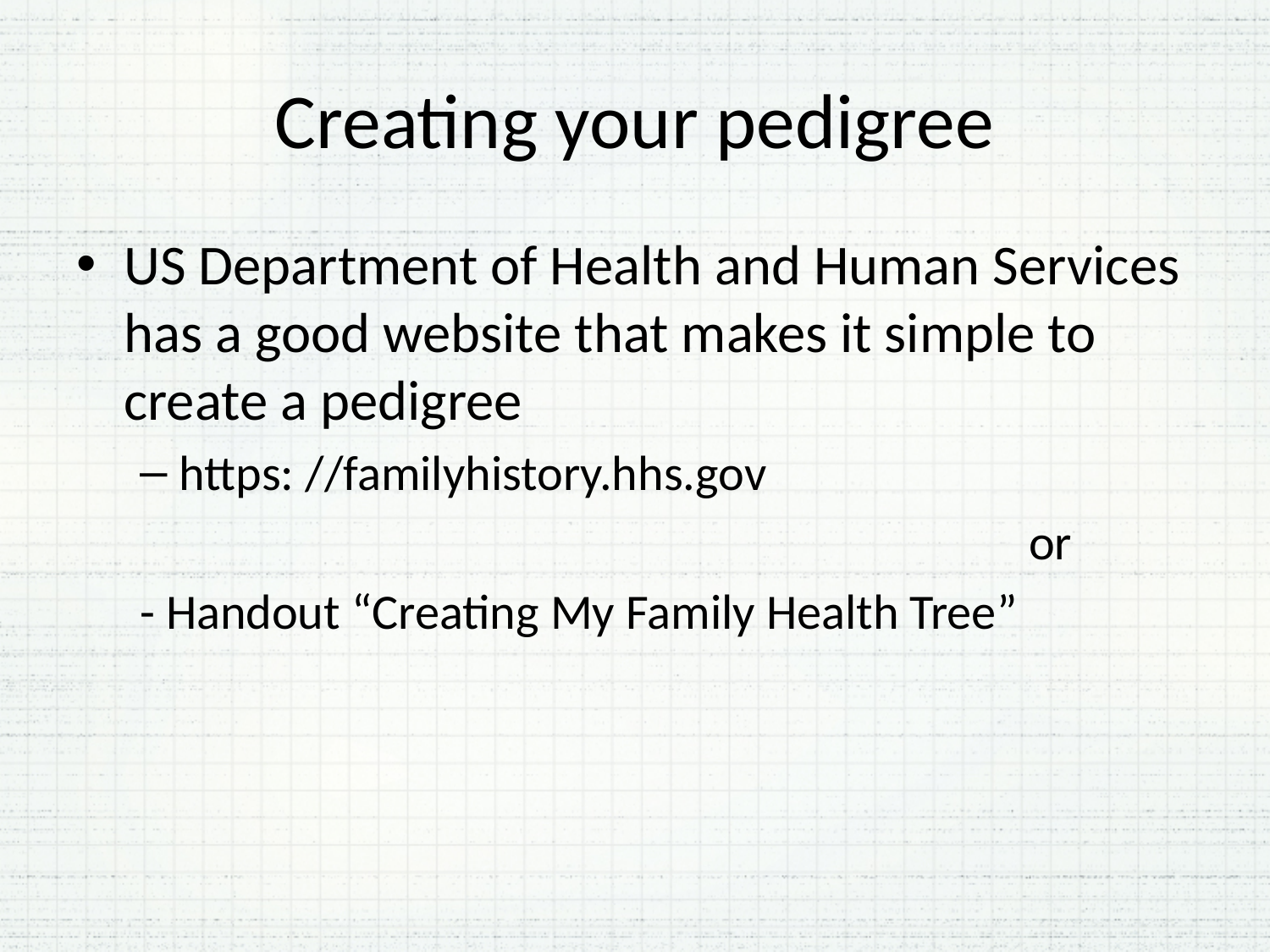

# Creating your pedigree
US Department of Health and Human Services has a good website that makes it simple to create a pedigree
https: //familyhistory.hhs.gov
							or
- Handout “Creating My Family Health Tree”